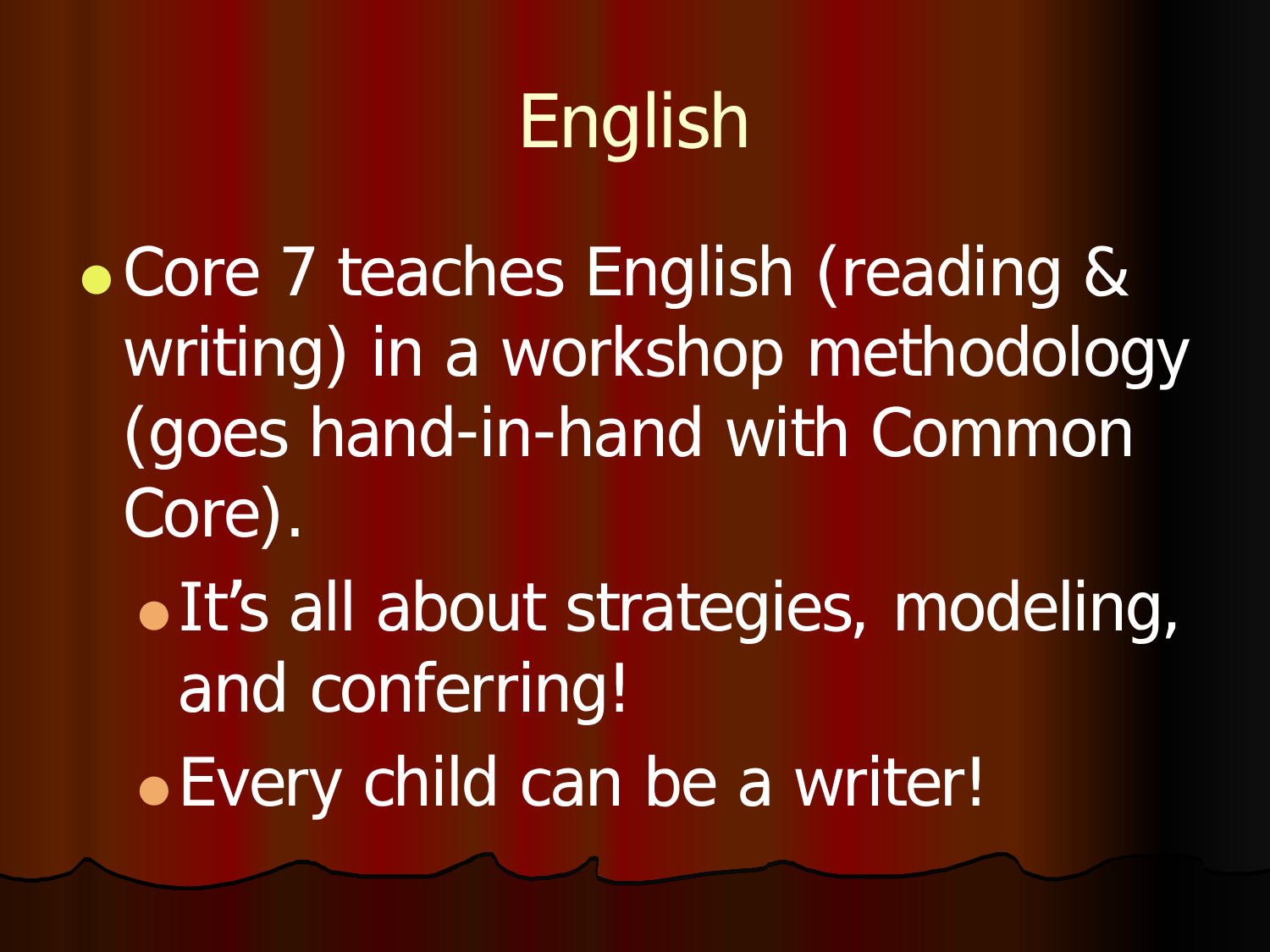

# English
Core 7 teaches English (reading & writing) in a workshop methodology (goes hand-in-hand with Common Core).
It’s all about strategies, modeling, and conferring!
Every child can be a writer!